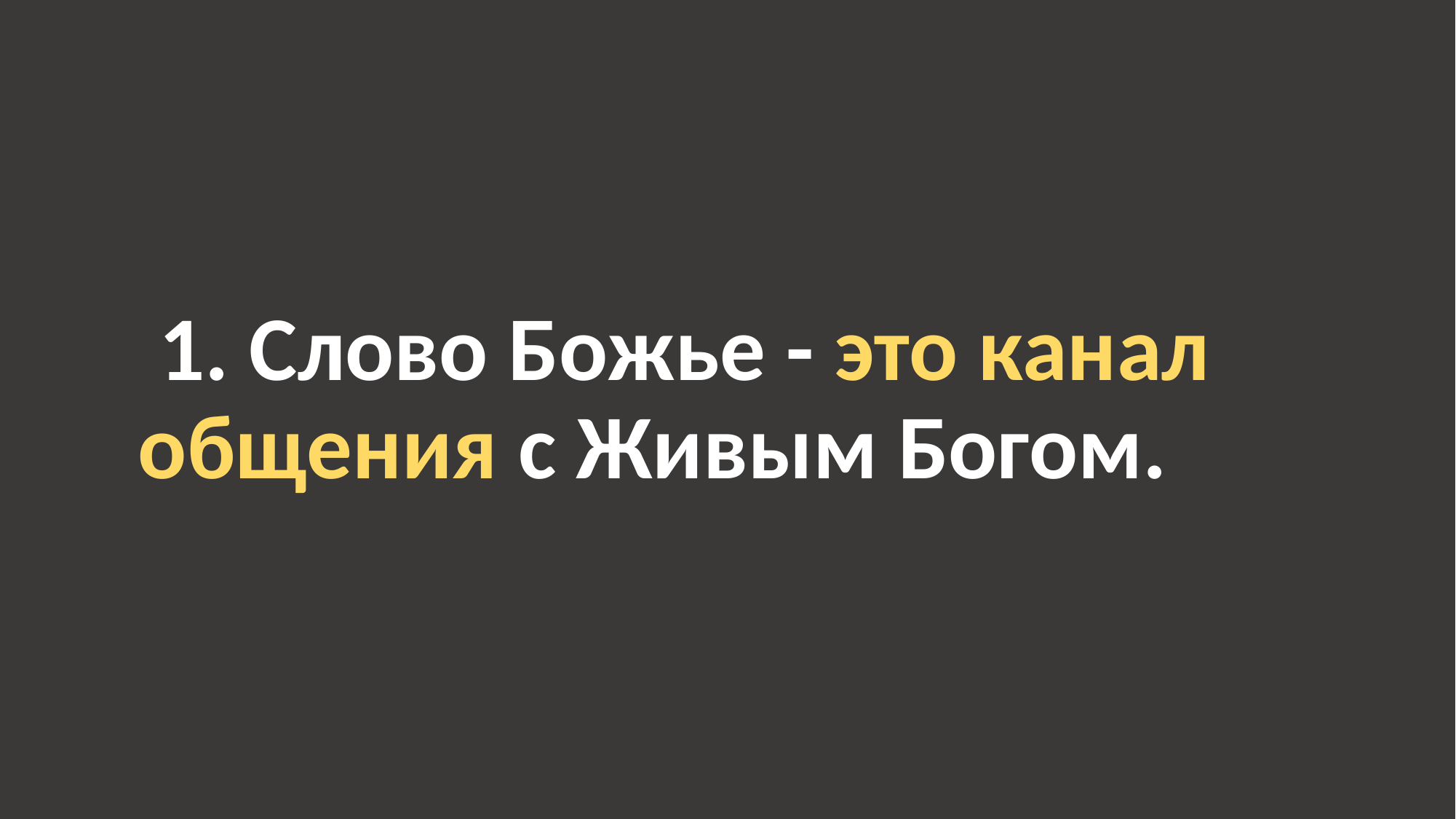

# 1. Слово Божье - это канал общения с Живым Богом.